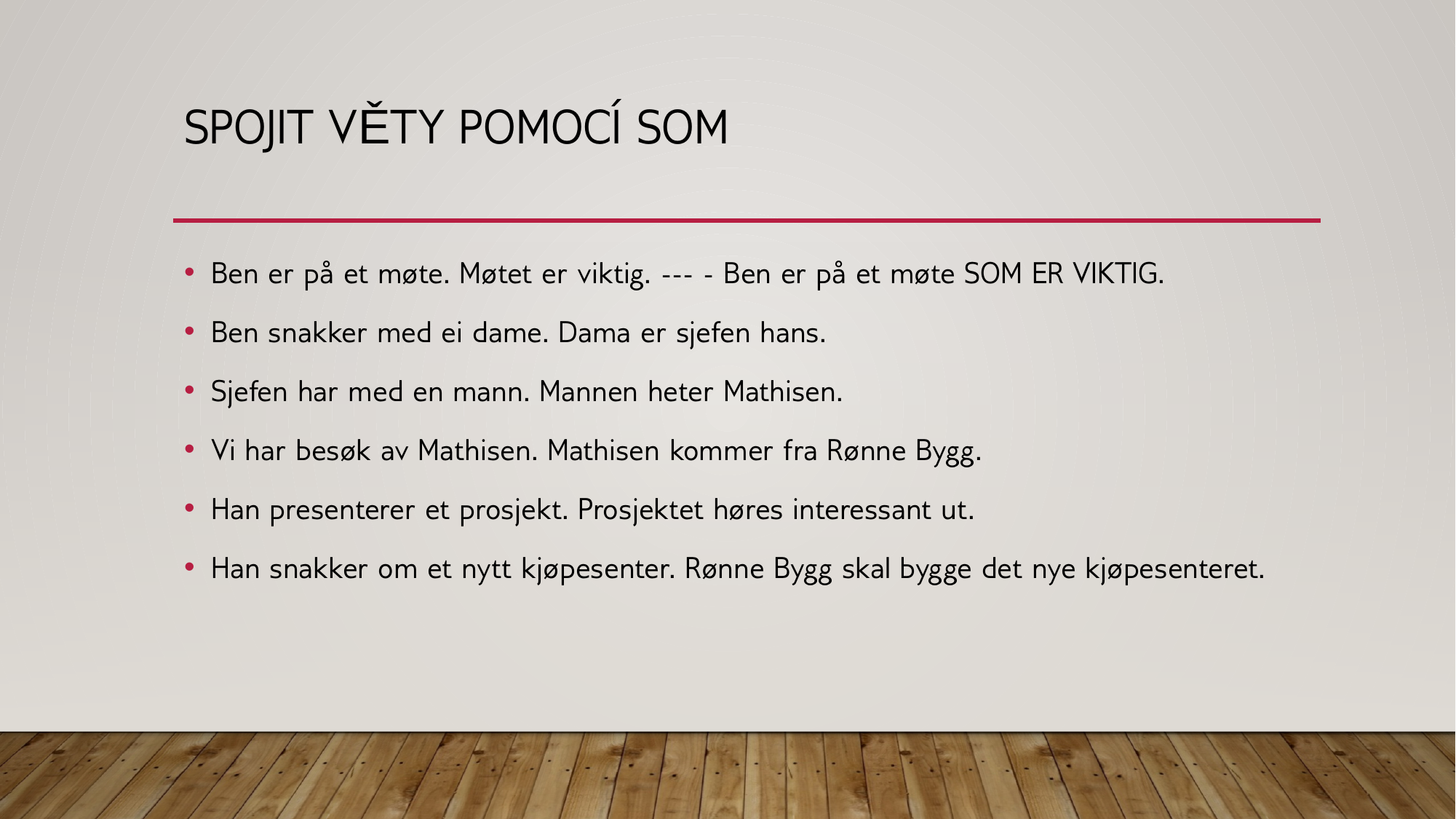

# Spojit věty pomocí som
Ben er på et møte. Møtet er viktig. --- - Ben er på et møte SOM ER VIKTIG.
Ben snakker med ei dame. Dama er sjefen hans.
Sjefen har med en mann. Mannen heter Mathisen.
Vi har besøk av Mathisen. Mathisen kommer fra Rønne Bygg.
Han presenterer et prosjekt. Prosjektet høres interessant ut.
Han snakker om et nytt kjøpesenter. Rønne Bygg skal bygge det nye kjøpesenteret.